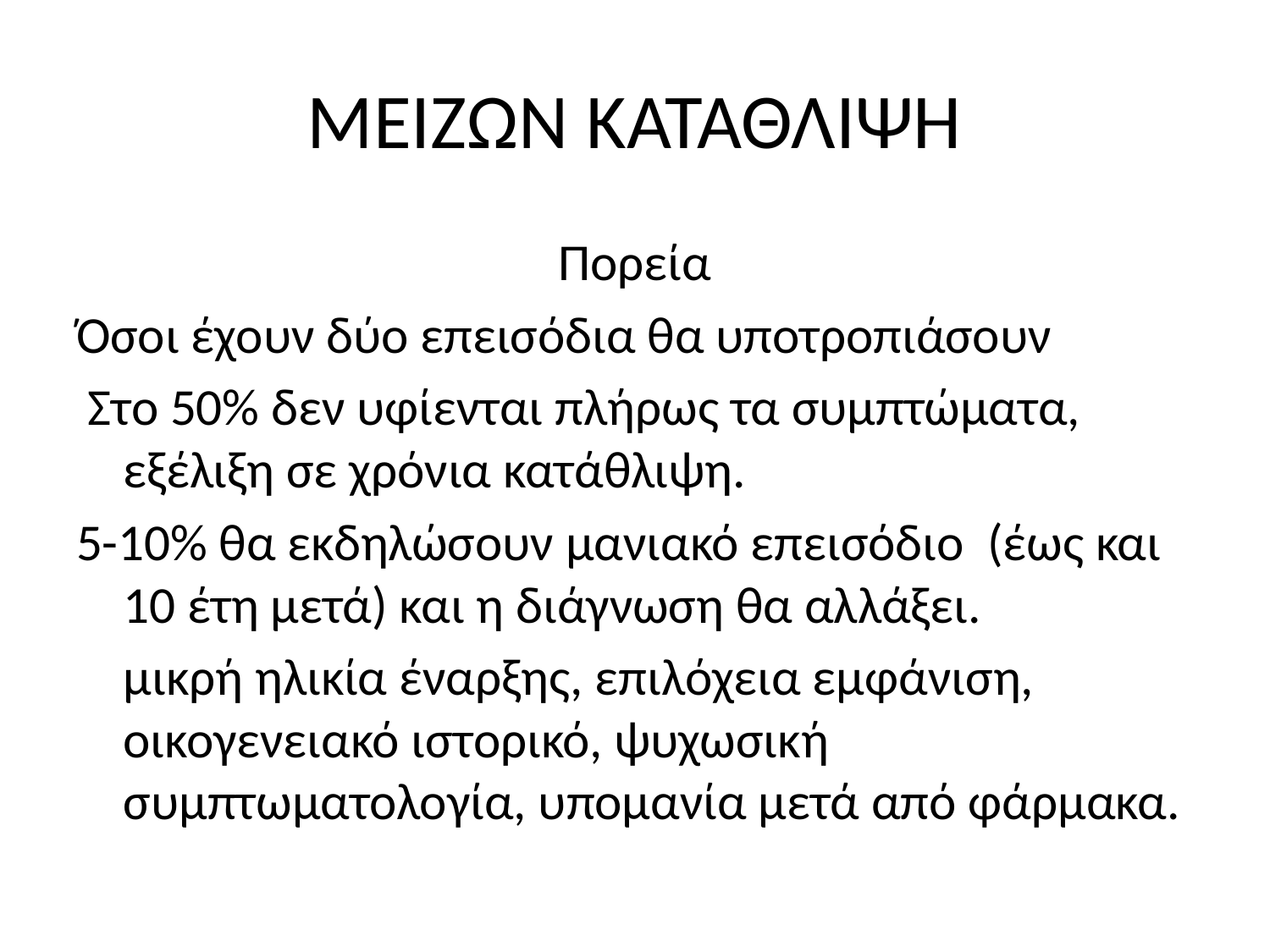

# ΜΕΙΖΩΝ ΚΑΤΑΘΛΙΨΗ
Πορεία
Όσοι έχουν δύο επεισόδια θα υποτροπιάσουν
 Στο 50% δεν υφίενται πλήρως τα συμπτώματα, εξέλιξη σε χρόνια κατάθλιψη.
5-10% θα εκδηλώσουν μανιακό επεισόδιο  (έως και 10 έτη μετά) και η διάγνωση θα αλλάξει.
		μικρή ηλικία έναρξης, επιλόχεια εμφάνιση, οικογενειακό ιστορικό, ψυχωσική συμπτωματολογία, υπομανία μετά από φάρμακα.